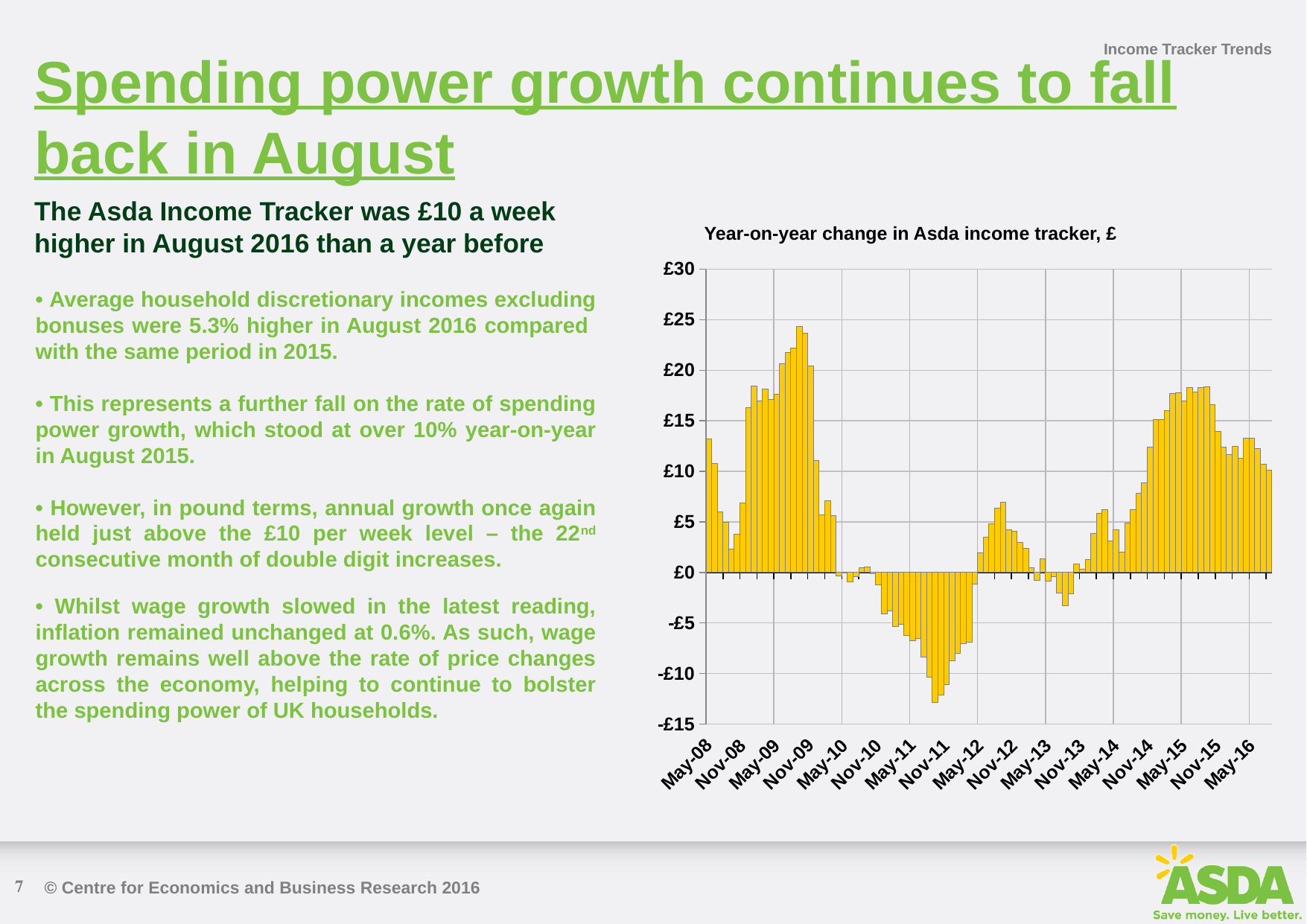

Income Tracker Trends
Spending power growth continues to fall back in August
The Asda Income Tracker was £10 a week higher in August 2016 than a year before
Year-on-year change in Asda income tracker, £

### Chart

| Category | YoY change in Asda Income Tracker excluding bonus |
|---|---|
| 39448.0 | 9.98318753092343 |
| 39479.0 | 10.39162461191552 |
| 39508.0 | 10.74179582788406 |
| 39539.0 | 14.72023388162478 |
| 39569.0 | 13.22897301058907 |
| 39600.0 | 10.78879850859215 |
| 39630.0 | 6.010070646683175 |
| 39661.0 | 4.978125165066501 |
| 39692.0 | 2.318508173438999 |
| 39722.0 | 3.801325010493372 |
| 39753.0 | 6.859308741365851 |
| 39783.0 | 16.278856867299 |
| 39814.0 | 18.43876638174429 |
| 39845.0 | 16.98515878405902 |
| 39873.0 | 18.1360269265154 |
| 39904.0 | 17.13650320923546 |
| 39934.0 | 17.60310955214203 |
| 39965.0 | 20.62231307045073 |
| 39995.0 | 21.77378118031169 |
| 40026.0 | 22.19648301606111 |
| 40057.0 | 24.30970839111313 |
| 40087.0 | 23.6627426342062 |
| 40118.0 | 20.42961515156992 |
| 40148.0 | 11.07061719754449 |
| 40179.0 | 5.721333640438274 |
| 40210.0 | 7.12306058562507 |
| 40238.0 | 5.63111499372468 |
| 40269.0 | -0.370678851744287 |
| 40299.0 | -0.0320735063406801 |
| 40330.0 | -0.946487662339393 |
| 40360.0 | -0.428590551629611 |
| 40391.0 | 0.436171292291817 |
| 40422.0 | 0.537814429048297 |
| 40452.0 | -0.0881865905366795 |
| 40483.0 | -1.254422951758102 |
| 40513.0 | -4.125060970445076 |
| 40544.0 | -3.773103697415536 |
| 40575.0 | -5.377399494101156 |
| 40603.0 | -5.155037365986799 |
| 40634.0 | -6.225693958792533 |
| 40664.0 | -6.77283398511969 |
| 40695.0 | -6.529835525257624 |
| 40725.0 | -8.395103915250617 |
| 40756.0 | -10.33172650226749 |
| 40787.0 | -12.89819163139697 |
| 40817.0 | -12.11079578994815 |
| 40848.0 | -11.0826595598017 |
| 40878.0 | -8.712186612495657 |
| 40909.0 | -8.015219047995515 |
| 40940.0 | -7.082025017495027 |
| 40969.0 | -6.929663281466503 |
| 41000.0 | -1.166058642149437 |
| 41030.0 | 1.950110514788946 |
| 41061.0 | 3.516569586797686 |
| 41091.0 | 4.829805004868774 |
| 41122.0 | 6.32557782924931 |
| 41153.0 | 6.93096010508316 |
| 41183.0 | 4.192399020339565 |
| 41214.0 | 4.056640249524548 |
| 41244.0 | 2.971873675307336 |
| 41275.0 | 2.387259195967658 |
| 41306.0 | 0.466726427846368 |
| 41334.0 | -0.770392352171655 |
| 41365.0 | 1.364275532659519 |
| 41395.0 | -0.865678072077969 |
| 41426.0 | -0.437793249551078 |
| 41456.0 | -2.023125705795394 |
| 41487.0 | -3.3037477831366 |
| 41518.0 | -2.135865367290535 |
| 41548.0 | 0.859962791669204 |
| 41579.0 | 0.345975609031086 |
| 41609.0 | 1.245927641595187 |
| 41640.0 | 3.877980412229647 |
| 41671.0 | 5.876054348322157 |
| 41699.0 | 6.249121003867401 |
| 41730.0 | 3.142062324857704 |
| 41760.0 | 4.231939274441231 |
| 41791.0 | 2.045032434114432 |
| 41821.0 | 4.86416152925193 |
| 41852.0 | 6.21266343586018 |
| 41883.0 | 7.828613470391416 |
| 41913.0 | 8.852333186211013 |
| 41944.0 | 12.4331796402497 |
| 41974.0 | 15.1581070473926 |
| 42005.0 | 15.12731753651343 |
| 42036.0 | 15.99656800600019 |
| 42064.0 | 17.7280902687097 |
| 42095.0 | 17.77116863217435 |
| 42125.0 | 16.93210020284095 |
| 42156.0 | 18.25483120252483 |
| 42186.0 | 17.8414533041643 |
| 42217.0 | 18.26212838752496 |
| 42248.0 | 18.344521483167 |
| 42278.0 | 16.57678203452201 |
| 42309.0 | 13.95711641370491 |
| 42339.0 | 12.3710188364529 |
| 42370.0 | 11.67523069335977 |
| 42401.0 | 12.45788554167297 |
| 42430.0 | 11.33136790807617 |
| 42461.0 | 13.28455723113439 |
| 42491.0 | 13.32064390047185 |
| 42522.0 | 12.25924955143671 |
| 42552.0 | 10.6748132331087 |
| 42583.0 | 10.14340640302072 |
• Average household discretionary incomes excluding bonuses were 5.3% higher in August 2016 compared  with the same period in 2015.

• This represents a further fall on the rate of spending power growth, which stood at over 10% year-on-year in August 2015.

• However, in pound terms, annual growth once again held just above the £10 per week level – the 22nd consecutive month of double digit increases.

• Whilst wage growth slowed in the latest reading, inflation remained unchanged at 0.6%. As such, wage growth remains well above the rate of price changes across the economy, helping to continue to bolster the spending power of UK households.
7